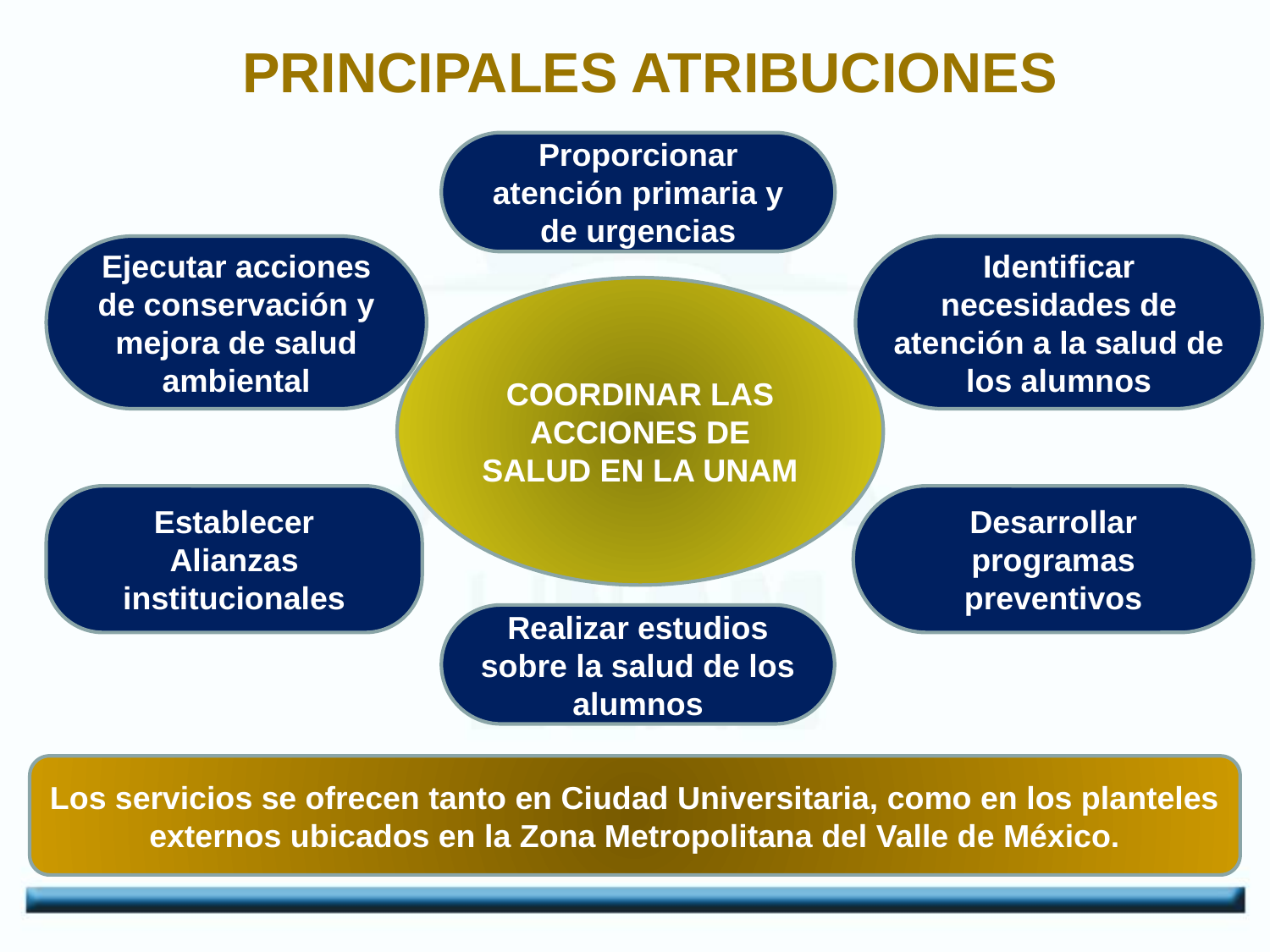

PRINCIPALES ATRIBUCIONES
Proporcionar atención primaria y de urgencias
Ejecutar acciones de conservación y mejora de salud ambiental
Identificar necesidades de atención a la salud de los alumnos
COORDINAR LAS ACCIONES DE SALUD EN LA UNAM
Establecer
Alianzas institucionales
Desarrollar programas preventivos
Realizar estudios sobre la salud de los alumnos
Los servicios se ofrecen tanto en Ciudad Universitaria, como en los planteles externos ubicados en la Zona Metropolitana del Valle de México.